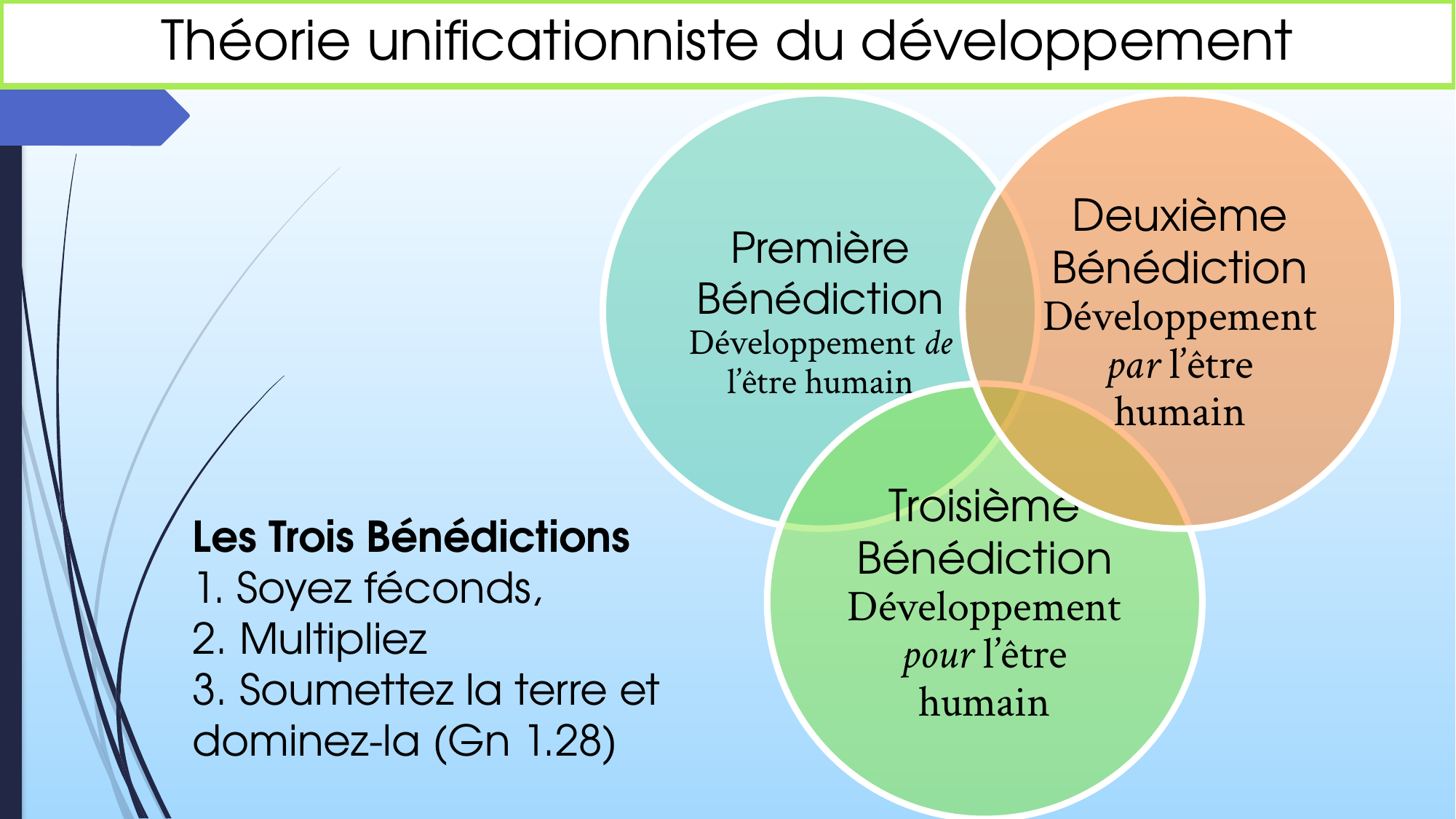

# Théorie unificationniste du développement
Première Bénédiction
Développement de l’être humain
Troisième Bénédiction
Développement pour l’être humain
Deuxième Bénédiction
Développement par l’être humain
Les Trois Bénédictions
1. Soyez féconds,
2. Multipliez
3. Soumettez la terre et dominez-la (Gn 1.28)